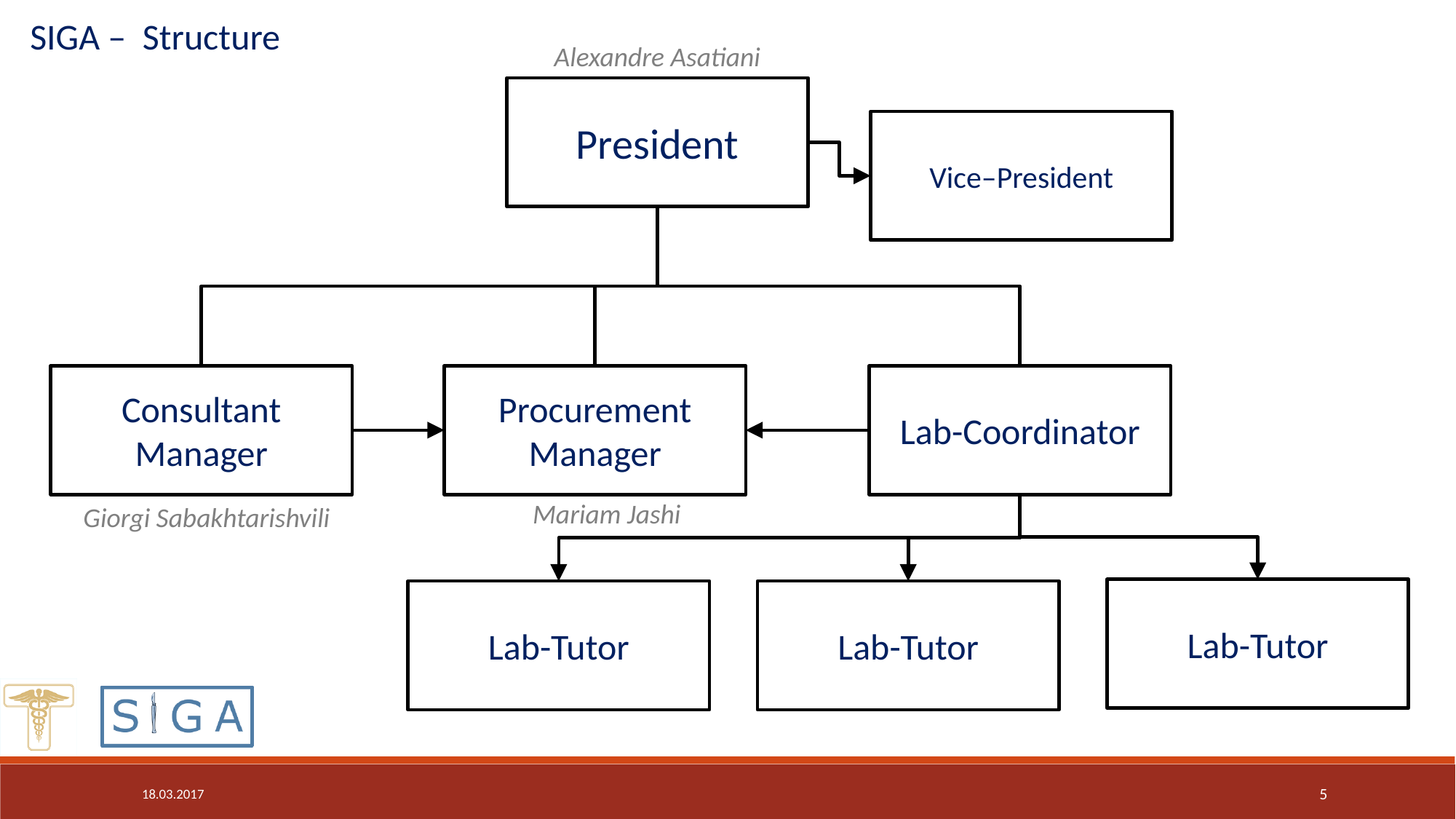

SIGA –  Structure
Alexandre Asatiani
President
Vice–President
Consultant Manager
Procurement Manager
Lab-Coordinator
Mariam Jashi
Giorgi Sabakhtarishvili
Lab-Tutor
Lab-Tutor
Lab-Tutor
18.03.2017

5